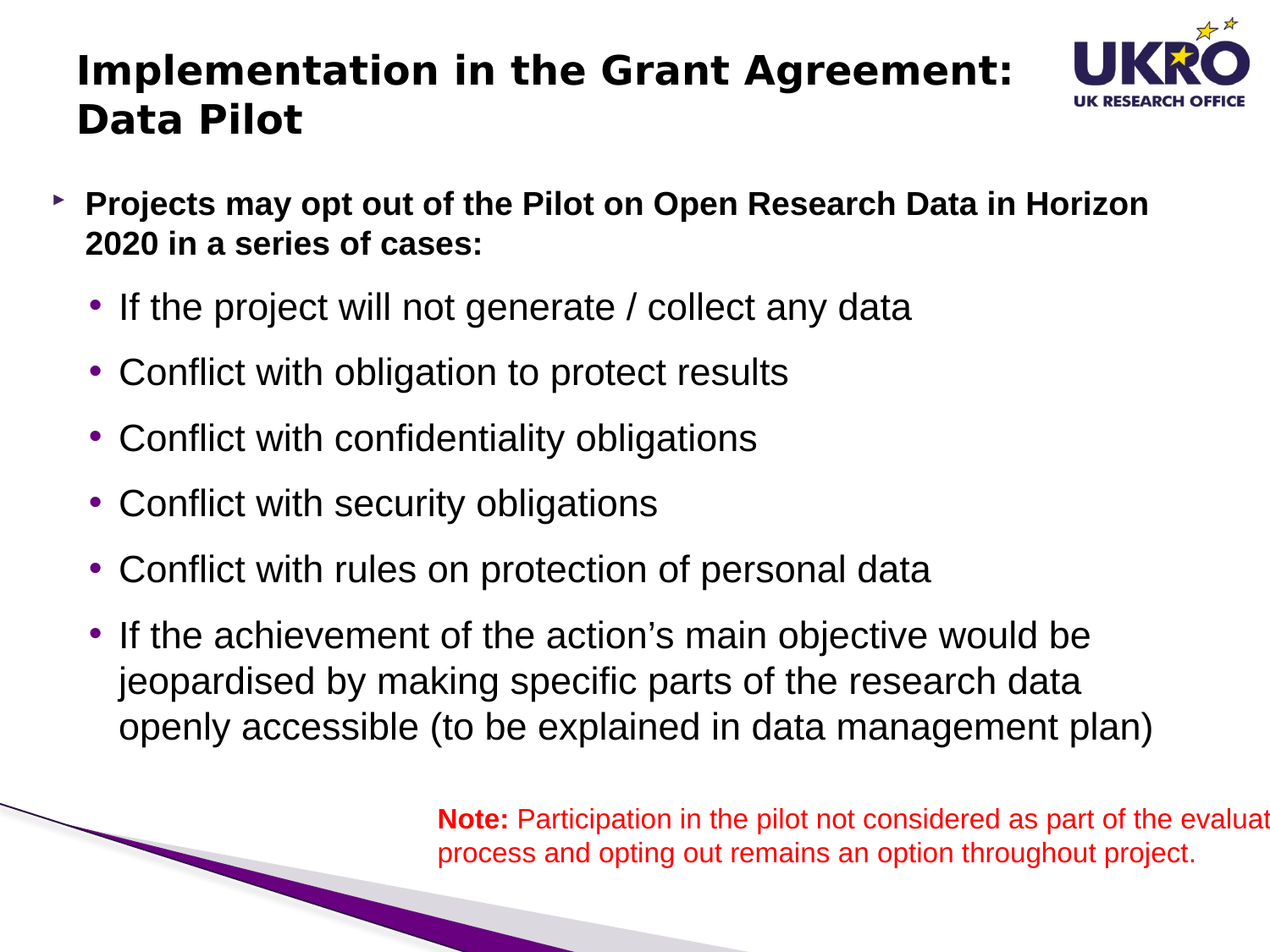

# Implementation in the Grant Agreement: Data Pilot
Projects may opt out of the Pilot on Open Research Data in Horizon 2020 in a series of cases:
If the project will not generate / collect any data
Conflict with obligation to protect results
Conflict with confidentiality obligations
Conflict with security obligations
Conflict with rules on protection of personal data
If the achievement of the action’s main objective would be jeopardised by making specific parts of the research data openly accessible (to be explained in data management plan)

Note: Participation in the pilot not considered as part of the evaluation process and opting out remains an option throughout project.